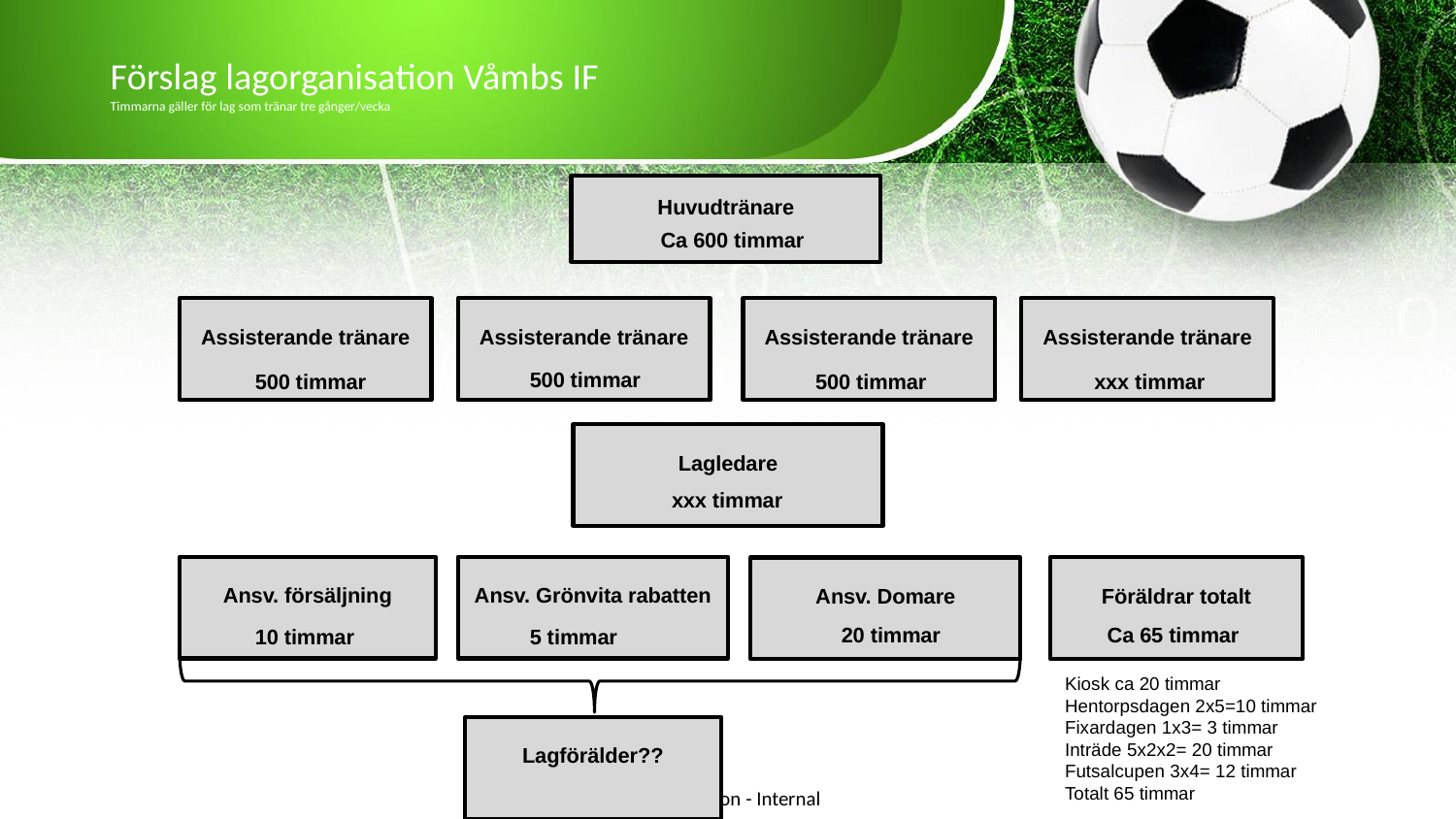

# Förslag lagorganisation Våmbs IF Timmarna gäller för lag som tränar tre gånger/vecka
Huvudtränare

Ca 600 timmar

Assisterande tränare

Assisterande tränare

Assisterande tränare

Assisterande tränare

500 timmar
500 timmar
xxx timmar
500 timmar
Lagledare

xxx timmar
Ansv. försäljning

Ansv. Grönvita rabatten

Föräldrar totalt

Ansv. Domare

Ca 65 timmar
20 timmar
10 timmar
5 timmar
Kiosk ca 20 timmar
Hentorpsdagen 2x5=10 timmar
Fixardagen 1x3= 3 timmar
Inträde 5x2x2= 20 timmar
Futsalcupen 3x4= 12 timmar
Totalt 65 timmar
Lagförälder??